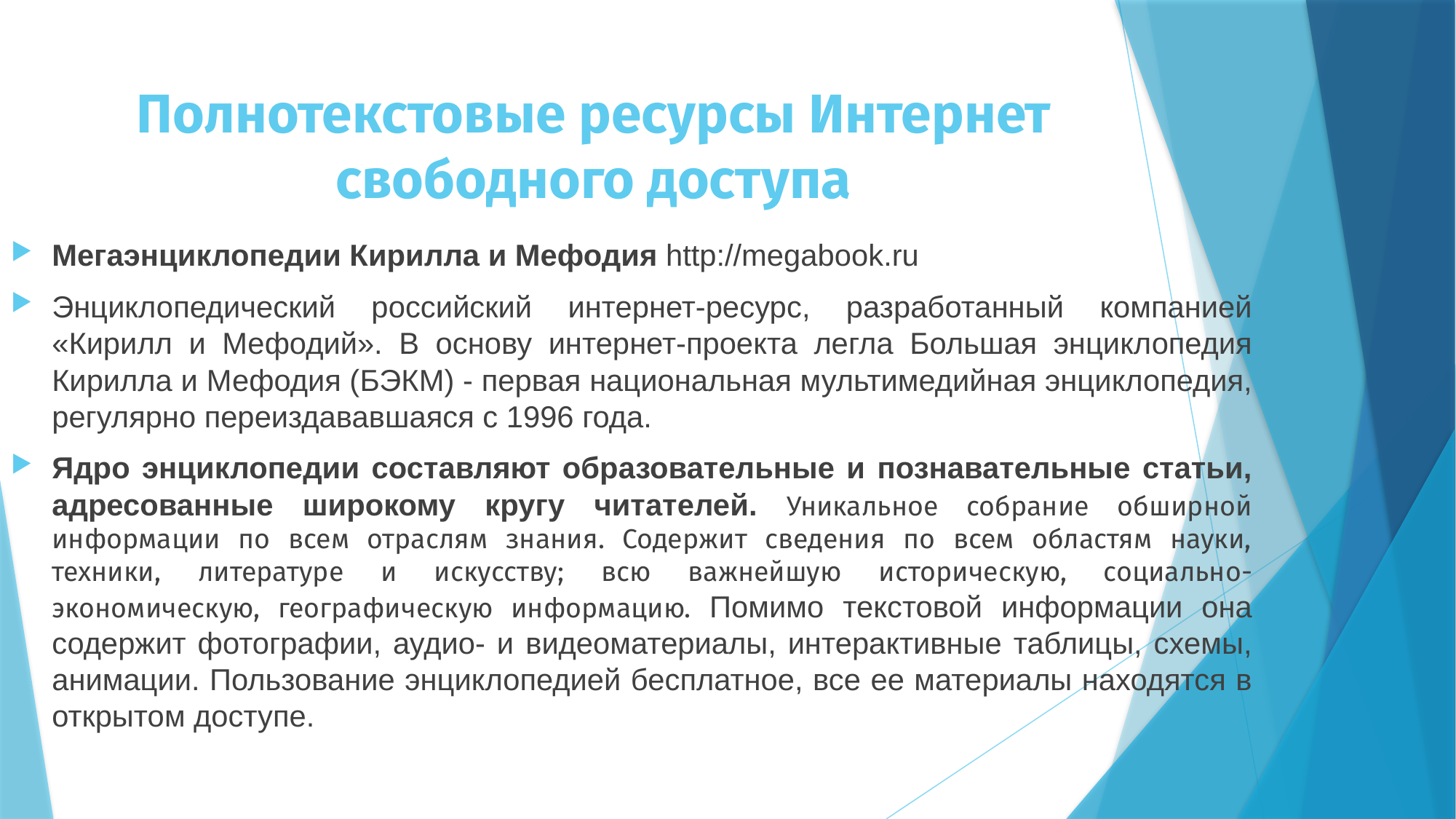

# Полнотекстовые ресурсы Интернет свободного доступа
Мегаэнциклопедии Кирилла и Мефодия http://megabook.ru
Энциклопедический российский интернет-ресурс, разработанный компанией «Кирилл и Мефодий». В основу интернет-проекта легла Большая энциклопедия Кирилла и Мефодия (БЭКМ) - первая национальная мультимедийная энциклопедия, регулярно переиздававшаяся с 1996 года.
Ядро энциклопедии составляют образовательные и познавательные статьи, адресованные широкому кругу читателей. Уникальное собрание обширной информации по всем отраслям знания. Содержит сведения по всем областям науки, техники, литературе и искусству; всю важнейшую историческую, социально-экономическую, географическую информацию. Помимо текстовой информации она содержит фотографии, аудио- и видеоматериалы, интерактивные таблицы, схемы, анимации. Пользование энциклопедией бесплатное, все ее материалы находятся в открытом доступе.